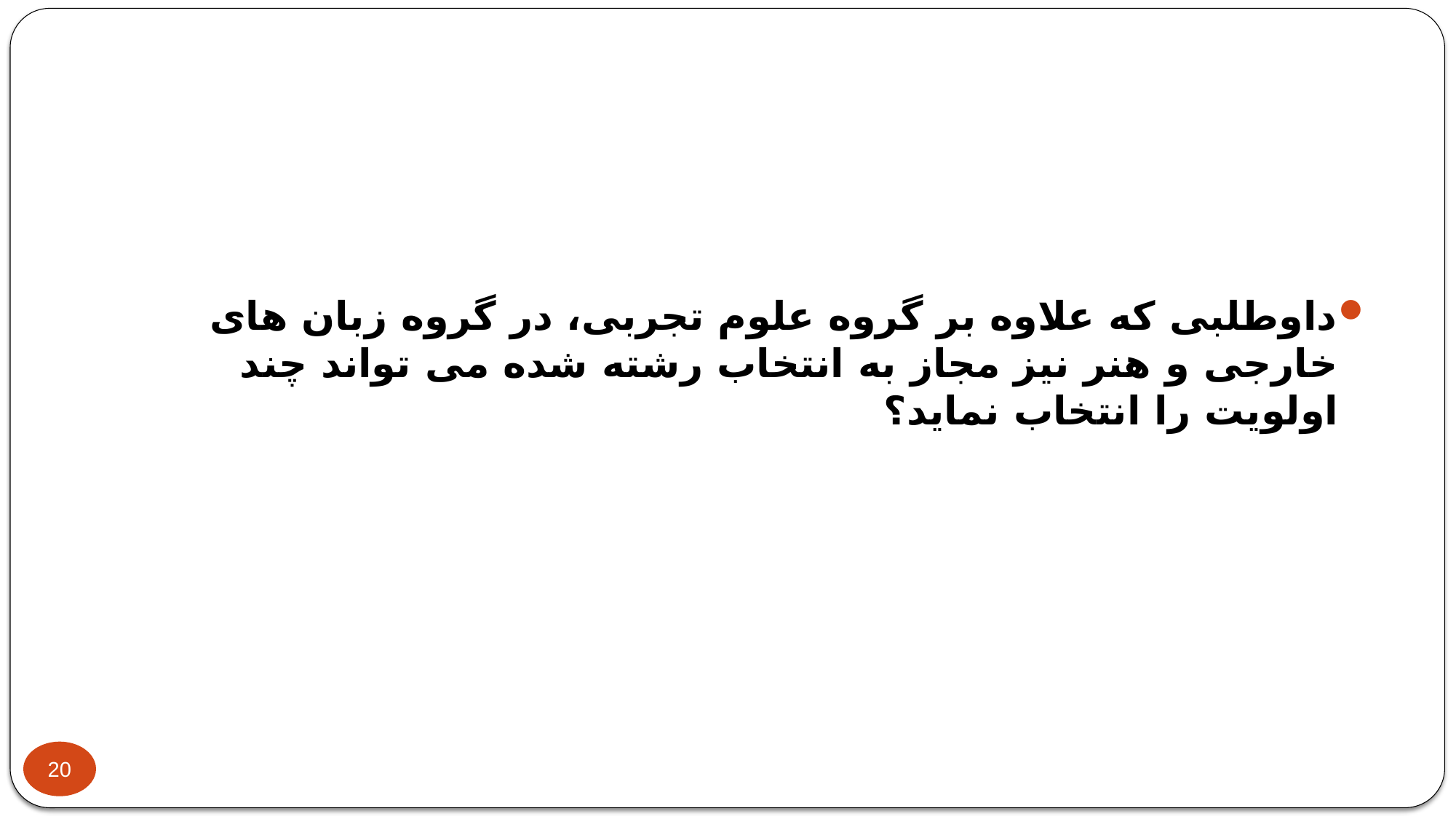

#

داوطلبی که علاوه بر گروه علوم تجربی، در گروه زبان های خارجی و هنر نیز مجاز به انتخاب رشته شده می تواند چند اولویت را انتخاب نماید؟
20